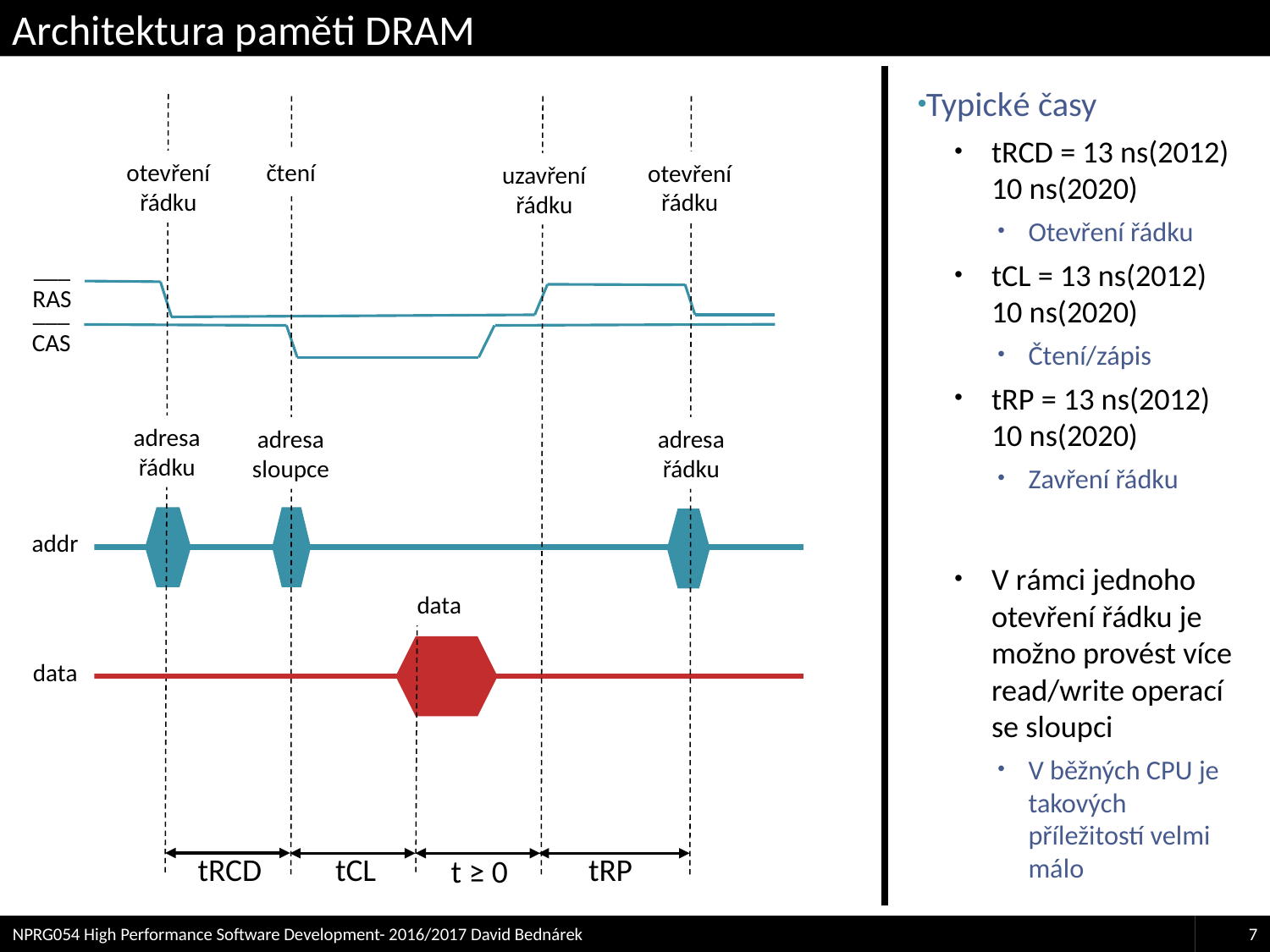

# Architektura paměti DRAM
Typické časy
tRCD = 13 ns(2012)
10 ns(2020)
Otevření řádku
tCL = 13 ns(2012)
10 ns(2020)
Čtení/zápis
tRP = 13 ns(2012)
10 ns(2020)
Zavření řádku

V rámci jednoho otevření řádku je možno provést více read/write operací se sloupci
V běžných CPU je takových příležitostí velmi málo
čtení
otevření
řádku
otevření
řádku
uzavření
řádku
___RAS
___CAS
adresa
řádku
adresa
sloupce
adresa
řádku

addr
data

data
tRCD
tCL
tRP
t ≥ 0
NPRG054 High Performance Software Development- 2016/2017 David Bednárek
7